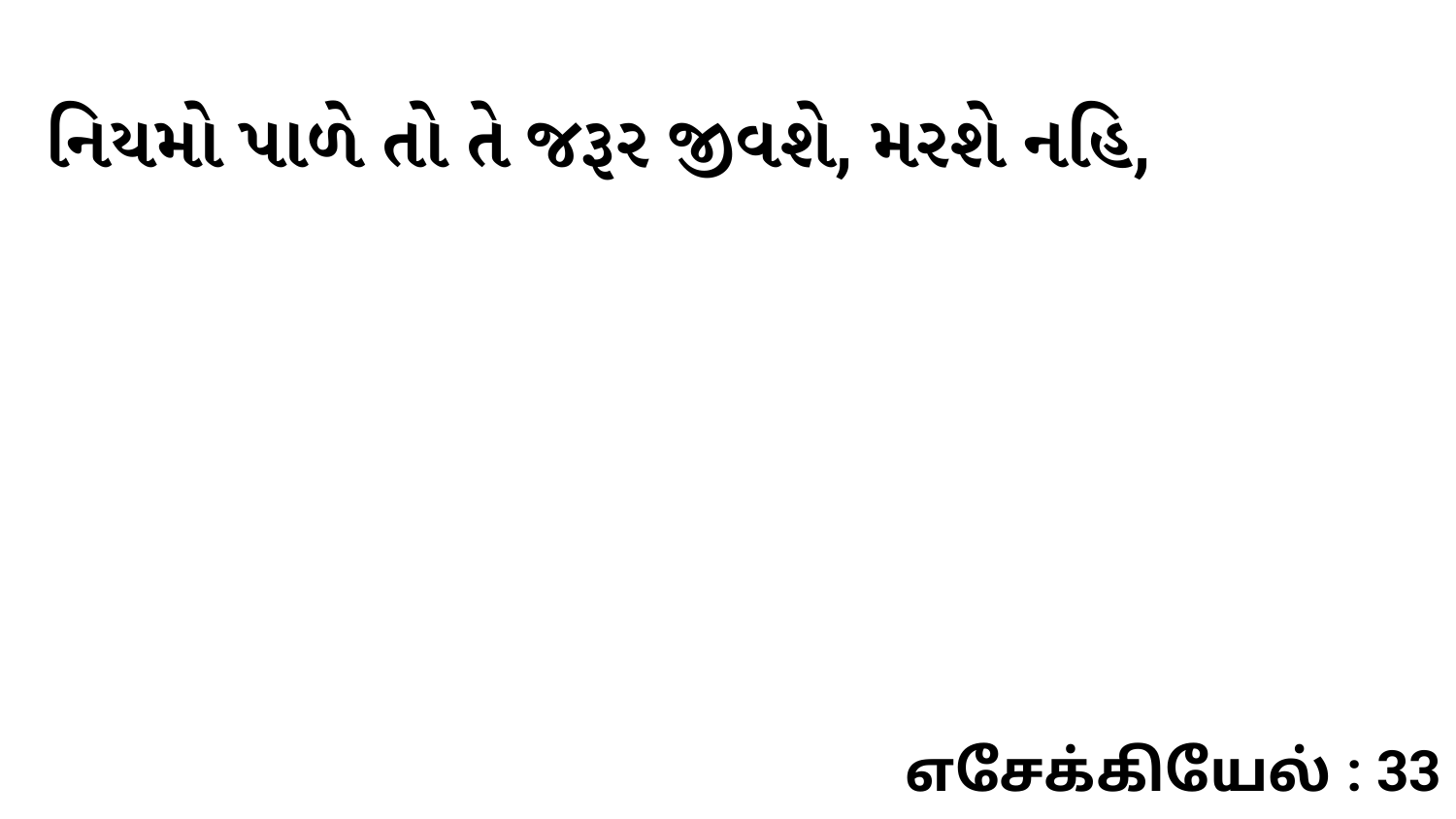

નિયમો પાળે તો તે જરૂર જીવશે, મરશે નહિ,
எசேக்கியேல் : 33